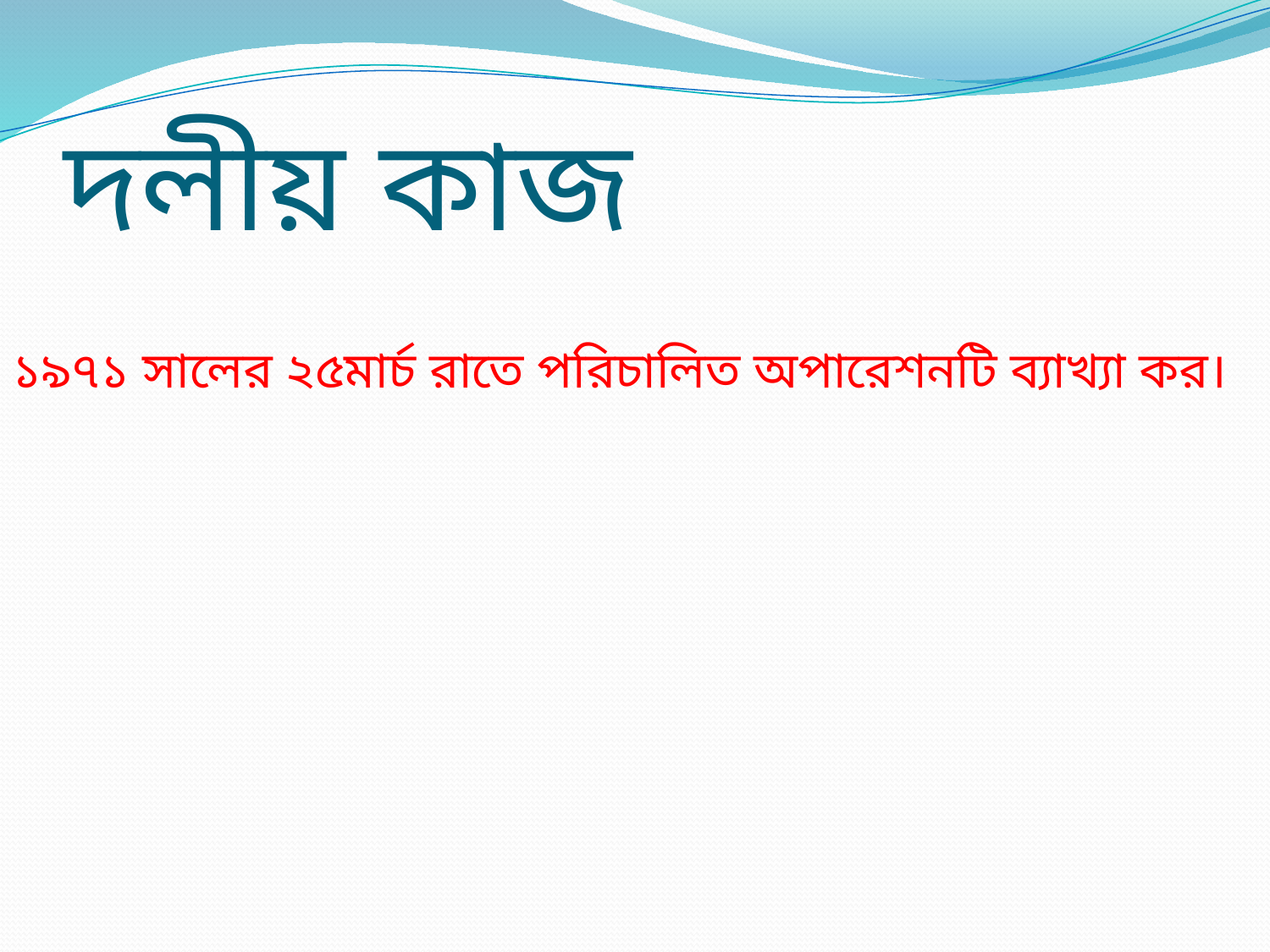

# দলীয় কাজ

১৯৭১ সালের ২৫মার্চ রাতে পরিচালিত অপারেশনটি ব্যাখ্যা কর।